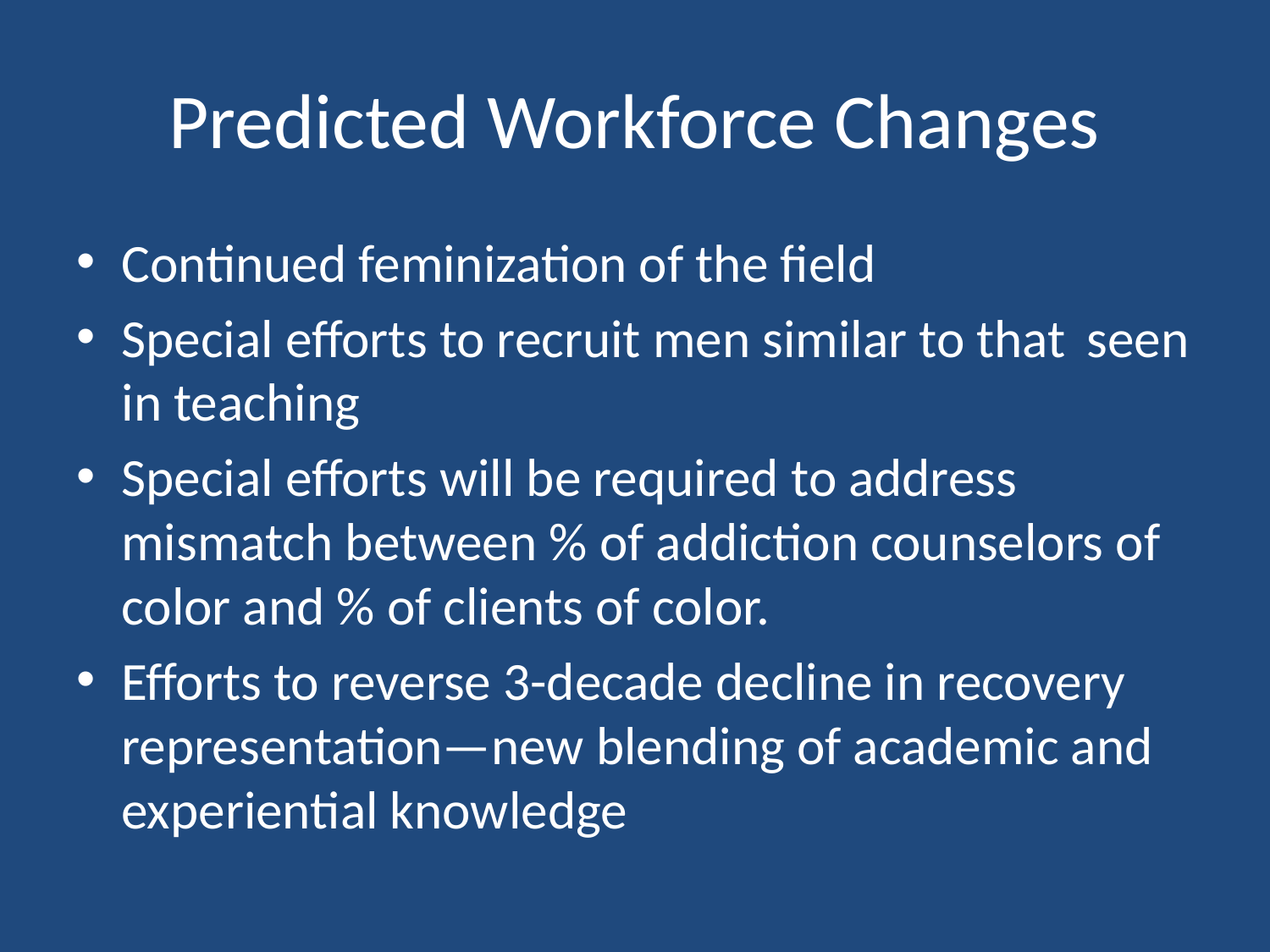

# Predicted Workforce Changes
Continued feminization of the field
Special efforts to recruit men similar to that 	seen in teaching
Special efforts will be required to address mismatch between % of addiction counselors of color and % of clients of color.
Efforts to reverse 3-decade decline in recovery representation—new blending of academic and experiential knowledge